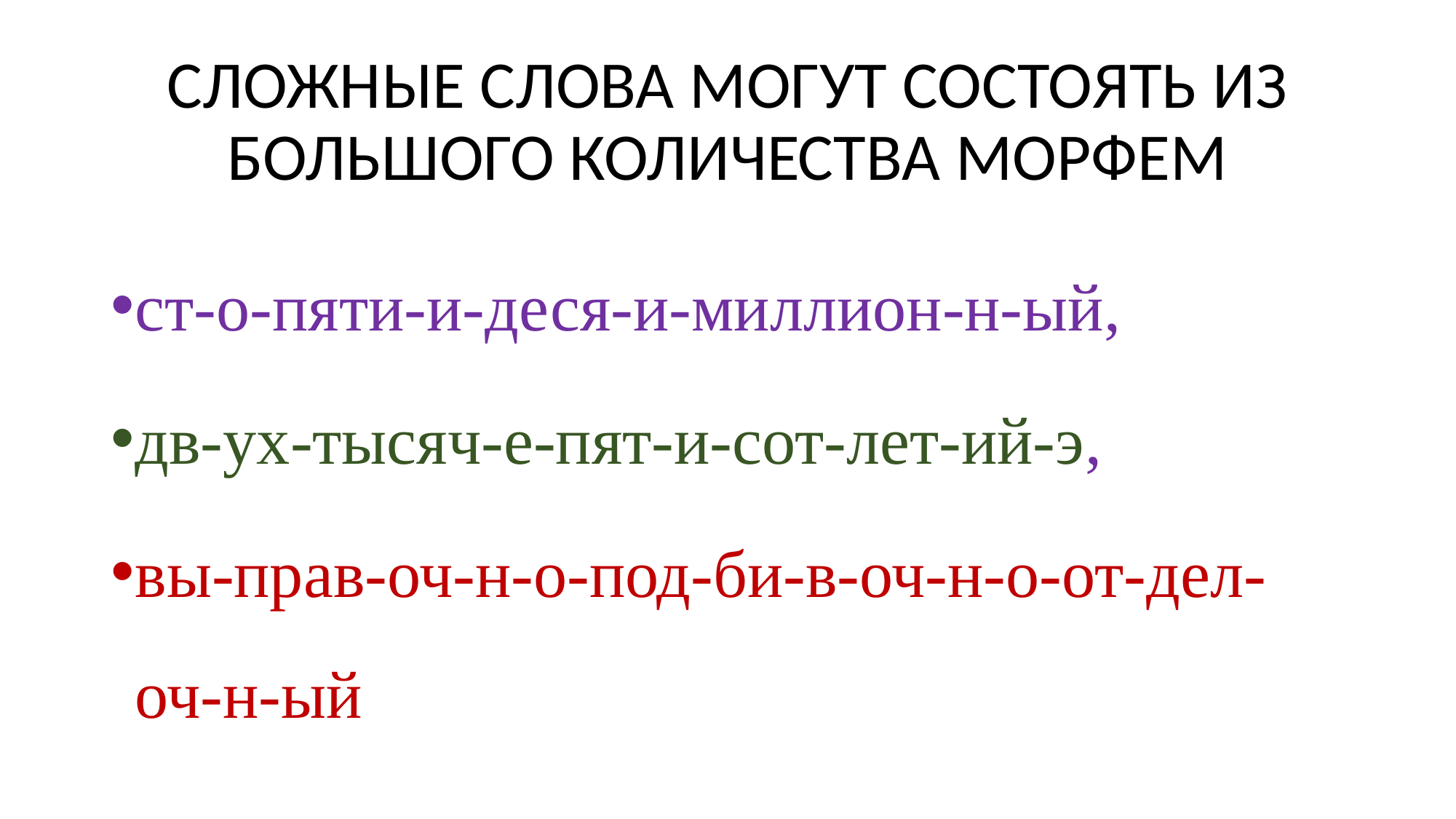

# СЛОЖНЫЕ СЛОВА МОГУТ СОСТОЯТЬ ИЗ БОЛЬШОГО КОЛИЧЕСТВА МОРФЕМ
ст-о-пяти-и-деся-и-миллион-н-ый,
дв-ух-тысяч-е-пят-и-сот-лет-ий-э,
вы-прав-оч-н-о-под-би-в-оч-н-о-от-дел-оч-н-ый